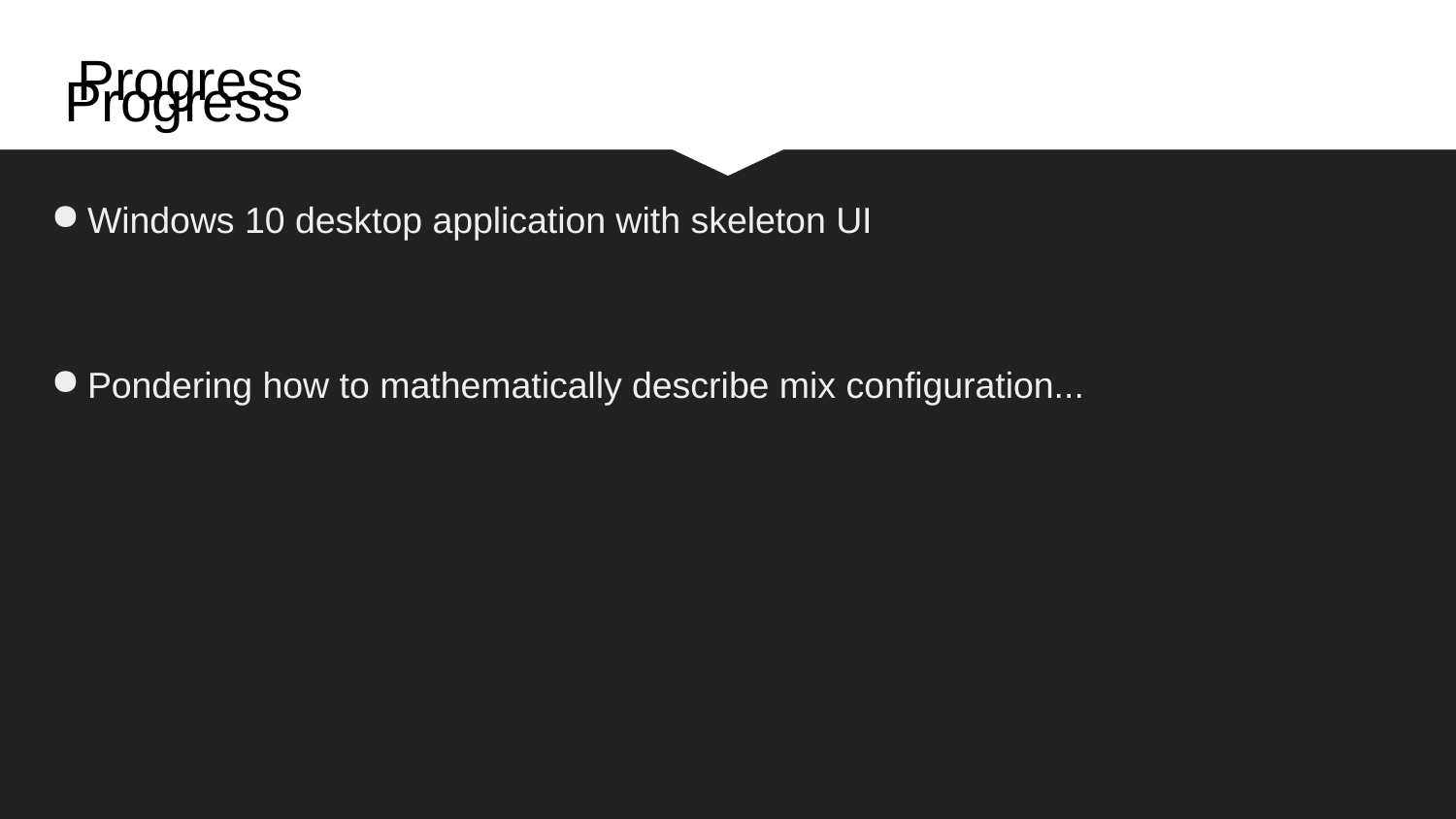

Progress
# Progress
Windows 10 desktop application with skeleton UI

Pondering how to mathematically describe mix configuration...